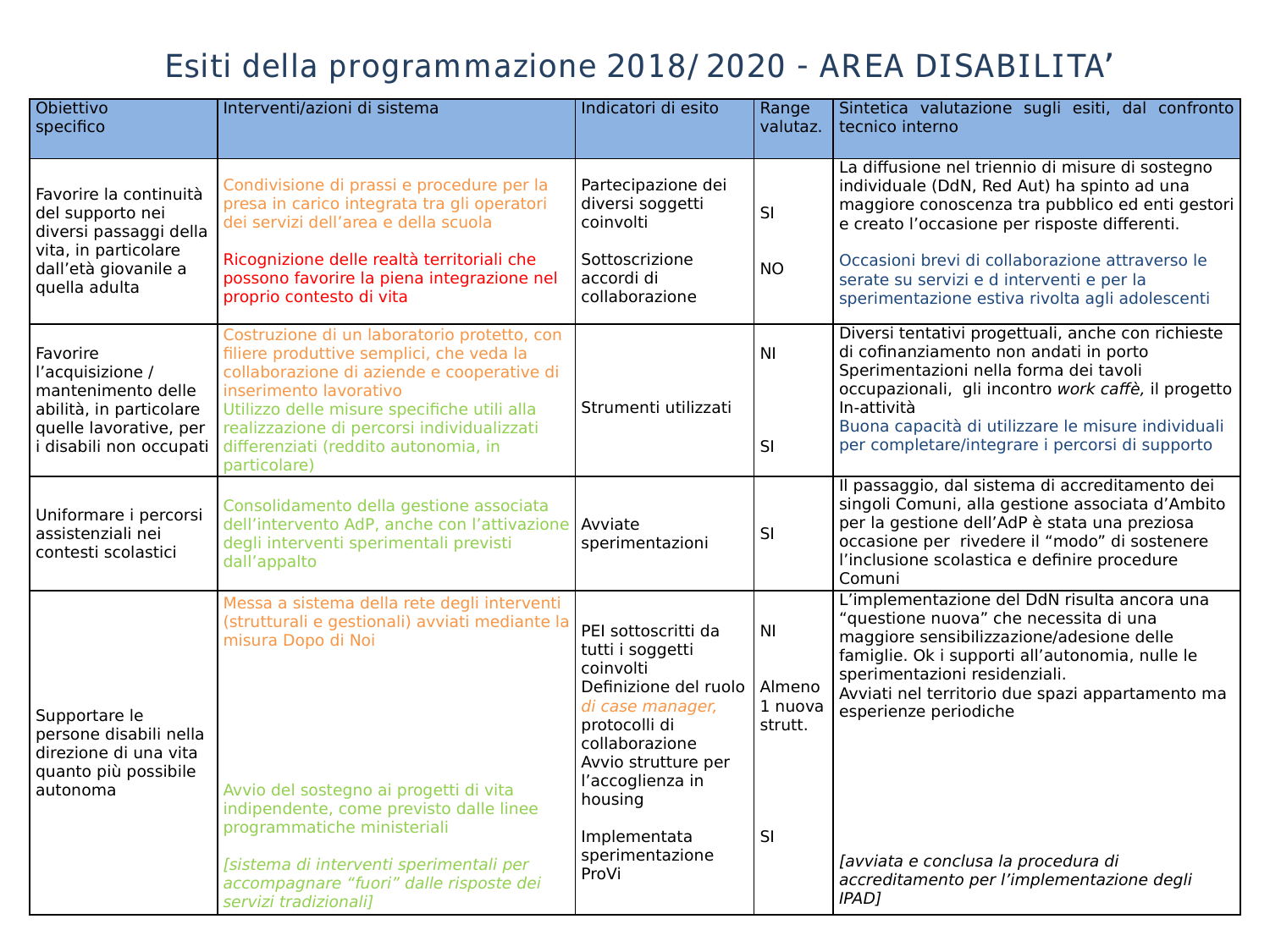

Esiti della programmazione 2018/2020 - AREA DISABILITA’
| Obiettivo specifico | Interventi/azioni di sistema | Indicatori di esito | Range valutaz. | Sintetica valutazione sugli esiti, dal confronto tecnico interno |
| --- | --- | --- | --- | --- |
| Favorire la continuità del supporto nei diversi passaggi della vita, in particolare dall’età giovanile a quella adulta | Condivisione di prassi e procedure per la presa in carico integrata tra gli operatori dei servizi dell’area e della scuola Ricognizione delle realtà territoriali che possono favorire la piena integrazione nel proprio contesto di vita | Partecipazione dei diversi soggetti coinvolti Sottoscrizione accordi di collaborazione | SI NO | La diffusione nel triennio di misure di sostegno individuale (DdN, Red Aut) ha spinto ad una maggiore conoscenza tra pubblico ed enti gestori e creato l’occasione per risposte differenti. Occasioni brevi di collaborazione attraverso le serate su servizi e d interventi e per la sperimentazione estiva rivolta agli adolescenti |
| Favorire l’acquisizione / mantenimento delle abilità, in particolare quelle lavorative, per i disabili non occupati | Costruzione di un laboratorio protetto, con filiere produttive semplici, che veda la collaborazione di aziende e cooperative di inserimento lavorativo Utilizzo delle misure specifiche utili alla realizzazione di percorsi individualizzati differenziati (reddito autonomia, in particolare) | Strumenti utilizzati | NI SI | Diversi tentativi progettuali, anche con richieste di cofinanziamento non andati in porto Sperimentazioni nella forma dei tavoli occupazionali, gli incontro work caffè, il progetto In-attività Buona capacità di utilizzare le misure individuali per completare/integrare i percorsi di supporto |
| Uniformare i percorsi assistenziali nei contesti scolastici | Consolidamento della gestione associata dell’intervento AdP, anche con l’attivazione degli interventi sperimentali previsti dall’appalto | Avviate sperimentazioni | SI | Il passaggio, dal sistema di accreditamento dei singoli Comuni, alla gestione associata d’Ambito per la gestione dell’AdP è stata una preziosa occasione per rivedere il “modo” di sostenere l’inclusione scolastica e definire procedure Comuni |
| Supportare le persone disabili nella direzione di una vita quanto più possibile autonoma | Messa a sistema della rete degli interventi (strutturali e gestionali) avviati mediante la misura Dopo di Noi Avvio del sostegno ai progetti di vita indipendente, come previsto dalle linee programmatiche ministeriali [sistema di interventi sperimentali per accompagnare “fuori” dalle risposte dei servizi tradizionali] | PEI sottoscritti da tutti i soggetti coinvolti Definizione del ruolo di case manager, protocolli di collaborazione Avvio strutture per l’accoglienza in housing Implementata sperimentazione ProVi | NI Almeno 1 nuova strutt. SI | L’implementazione del DdN risulta ancora una “questione nuova” che necessita di una maggiore sensibilizzazione/adesione delle famiglie. Ok i supporti all’autonomia, nulle le sperimentazioni residenziali. Avviati nel territorio due spazi appartamento ma esperienze periodiche [avviata e conclusa la procedura di accreditamento per l’implementazione degli IPAD] |